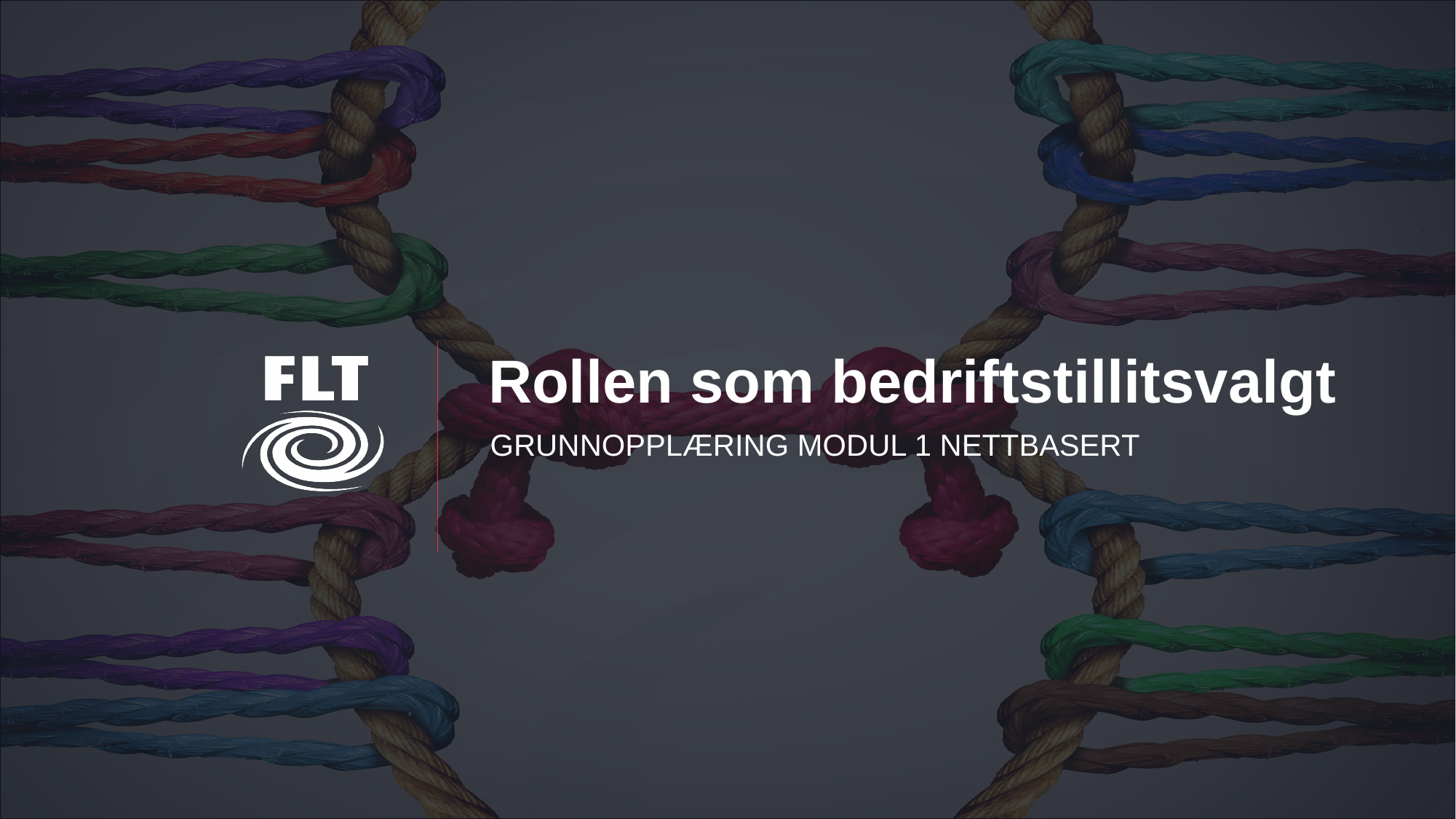

9
# Rollen som bedriftstillitsvalgt
GRUNNOPPLÆRING MODUL 1 NETTBASERT